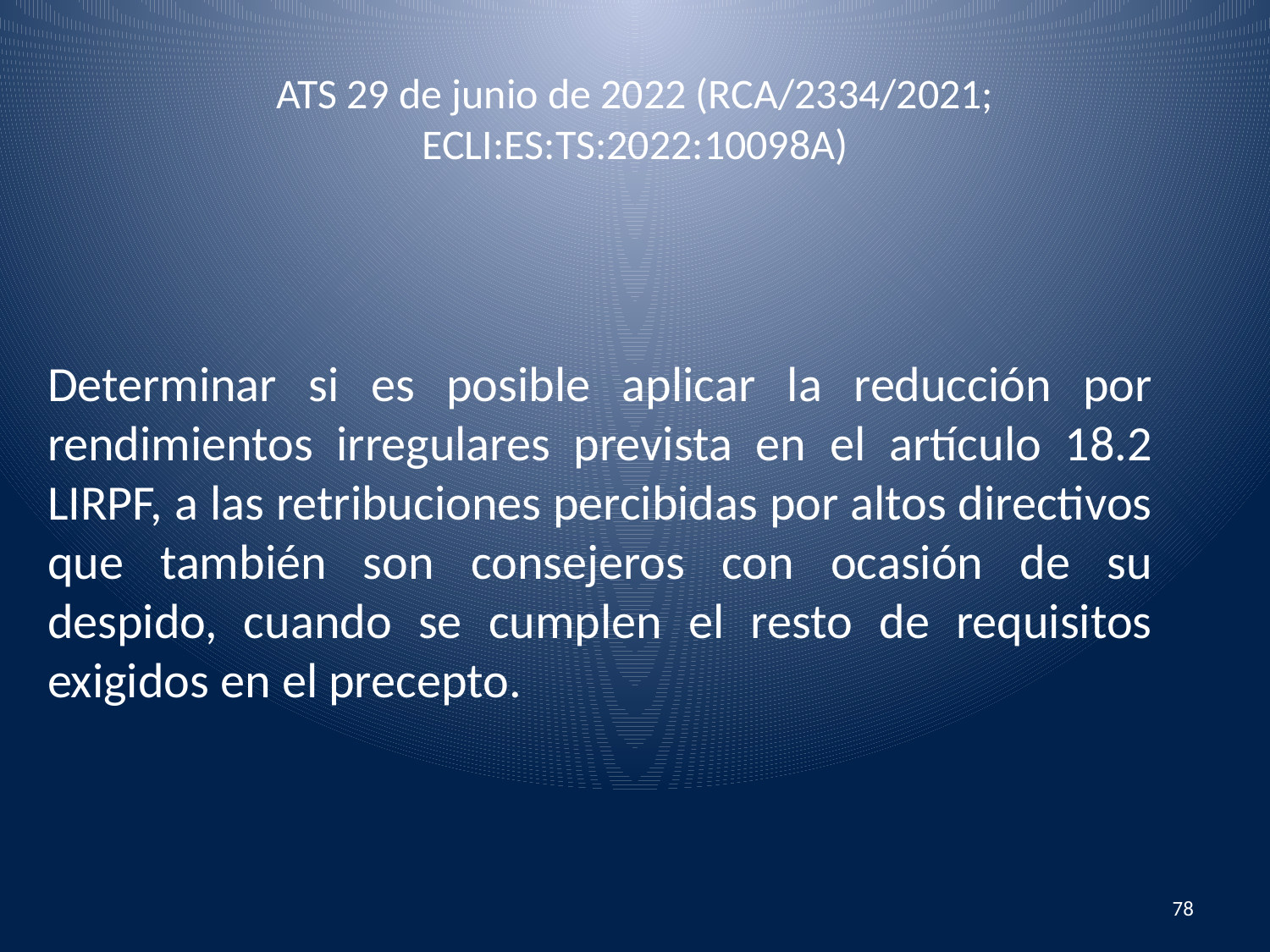

# ATS 29 de junio de 2022 (RCA/2334/2021; ECLI:ES:TS:2022:10098A)
Determinar si es posible aplicar la reducción por rendimientos irregulares prevista en el artículo 18.2 LIRPF, a las retribuciones percibidas por altos directivos que también son consejeros con ocasión de su despido, cuando se cumplen el resto de requisitos exigidos en el precepto.
78